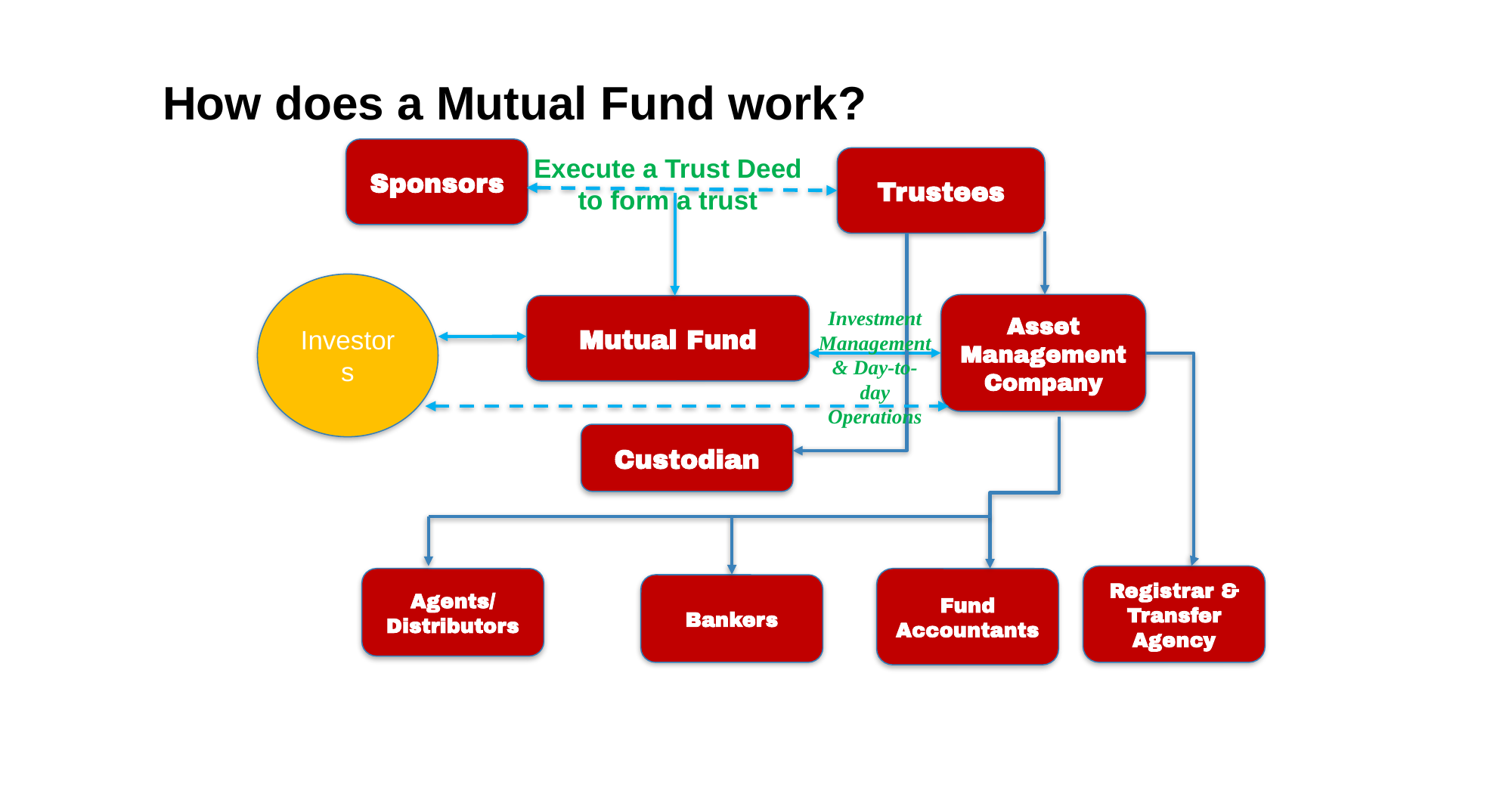

# How does a Mutual Fund work?
Sponsors
Execute a Trust Deed
 to form a trust
Trustees
Investors
Asset Management
Company
Mutual Fund
Investment Management & Day-to-day Operations
Custodian
Registrar & Transfer Agency
Agents/
Distributors
Fund Accountants
Bankers